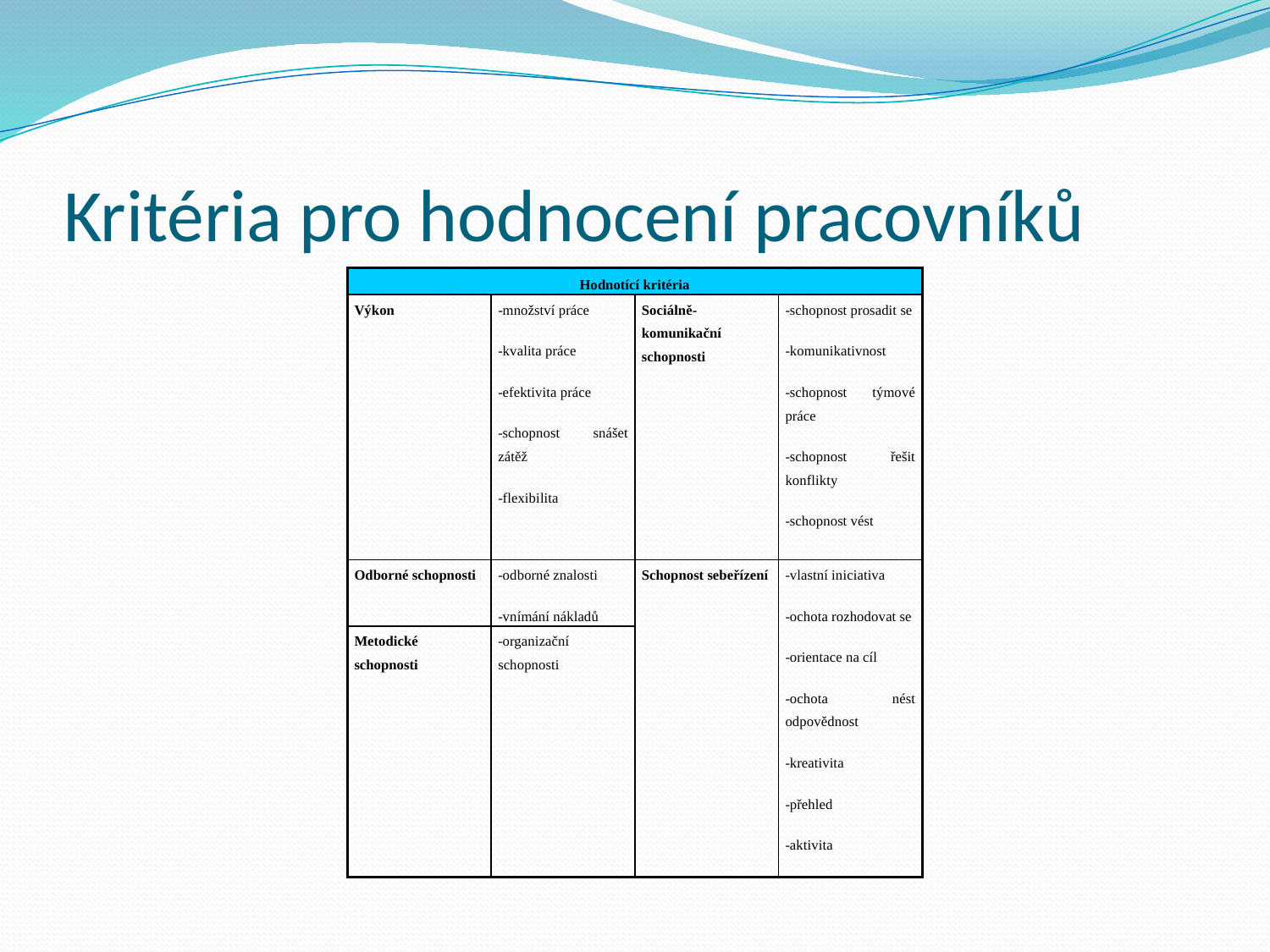

# Kritéria pro hodnocení pracovníků
| Hodnotící kritéria |  |  |  |
| --- | --- | --- | --- |
| Výkon | -množství práce -kvalita práce -efektivita práce -schopnost snášet zátěž -flexibilita | Sociálně-komunikační schopnosti | -schopnost prosadit se -komunikativnost -schopnost týmové práce -schopnost řešit konflikty -schopnost vést |
| Odborné schopnosti | -odborné znalosti -vnímání nákladů | Schopnost sebeřízení | -vlastní iniciativa -ochota rozhodovat se -orientace na cíl -ochota nést odpovědnost -kreativita -přehled -aktivita |
| Metodické schopnosti | -organizační schopnosti |  |  |